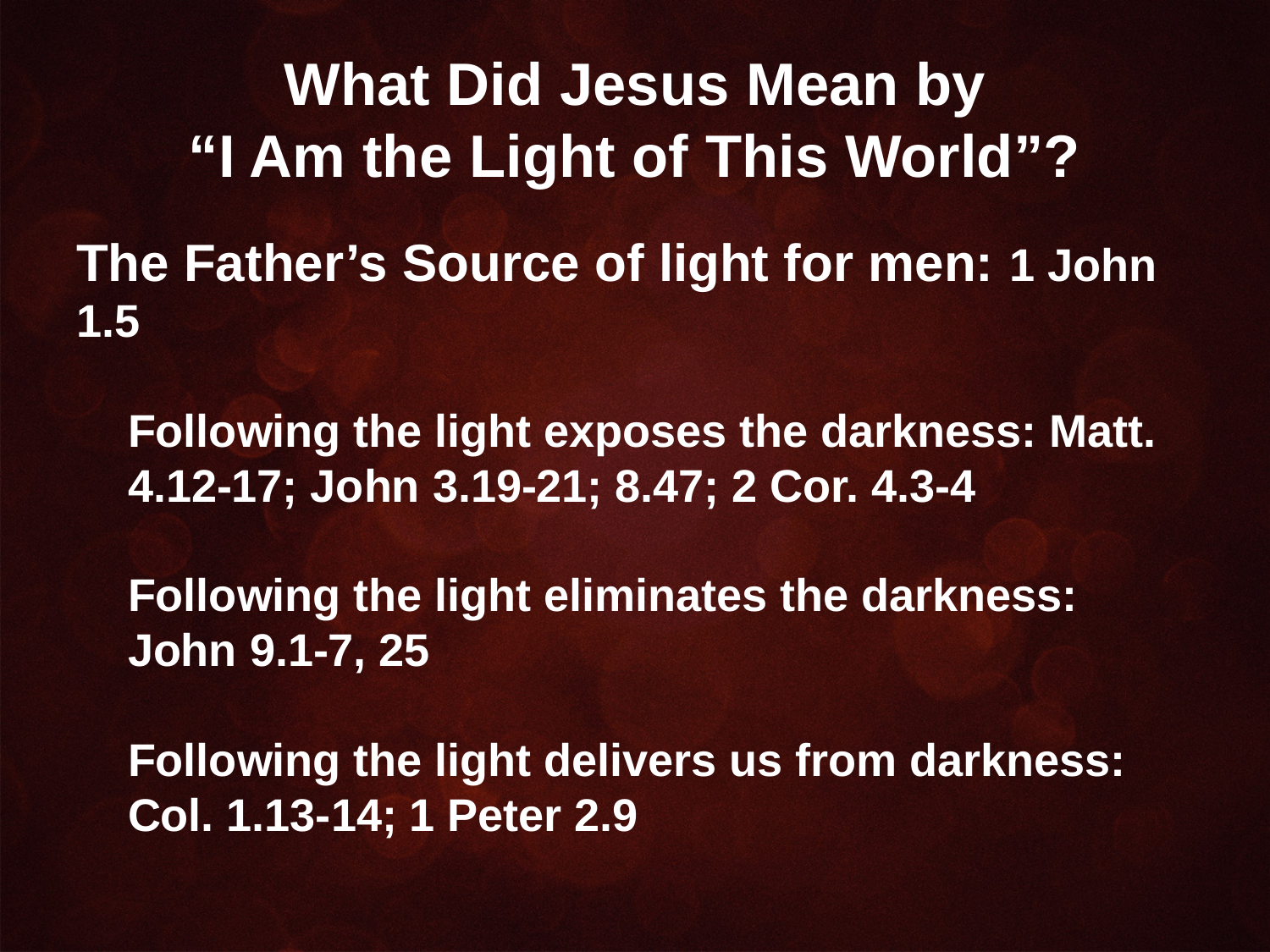

# What Did Jesus Mean by “I Am the Light of This World”?
The Father’s Source of light for men: 1 John 1.5

Following the light exposes the darkness: Matt. 4.12-17; John 3.19-21; 8.47; 2 Cor. 4.3-4

Following the light eliminates the darkness: John 9.1-7, 25

Following the light delivers us from darkness: Col. 1.13-14; 1 Peter 2.9